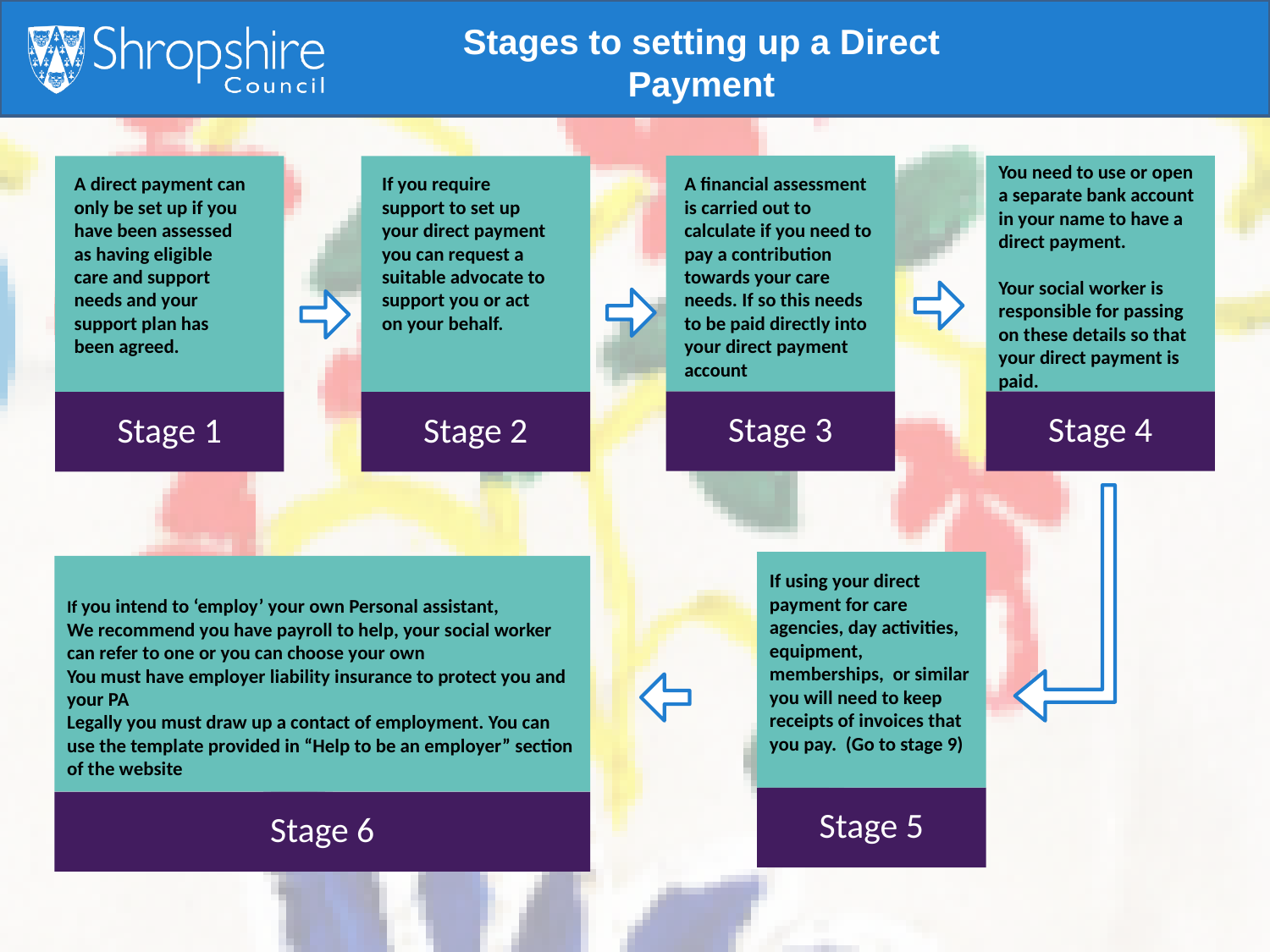

Stages to setting up a Direct Payment
You need to use or open a separate bank account in your name to have a direct payment.

Your social worker is responsible for passing on these details so that your direct payment is paid.

A direct payment can only be set up if you have been assessed as having eligible care and support needs and your support plan has been agreed.

If you require support to set up your direct payment you can request a suitable advocate to support you or act on your behalf.
A financial assessment is carried out to calculate if you need to pay a contribution towards your care needs. If so this needs to be paid directly into your direct payment account

Stage 3
Stage 4
Stage 1
Stage 2

If using your direct payment for care agencies, day activities, equipment, memberships,  or similar you will need to keep receipts of invoices that you pay.  (Go to stage 9)

If you intend to ‘employ’ your own Personal assistant,
We recommend you have payroll to help, your social worker can refer to one or you can choose your own
You must have employer liability insurance to protect you and your PA
Legally you must draw up a contact of employment. You can use the template provided in “Help to be an employer” section of the website

Stage 5
Stage 6